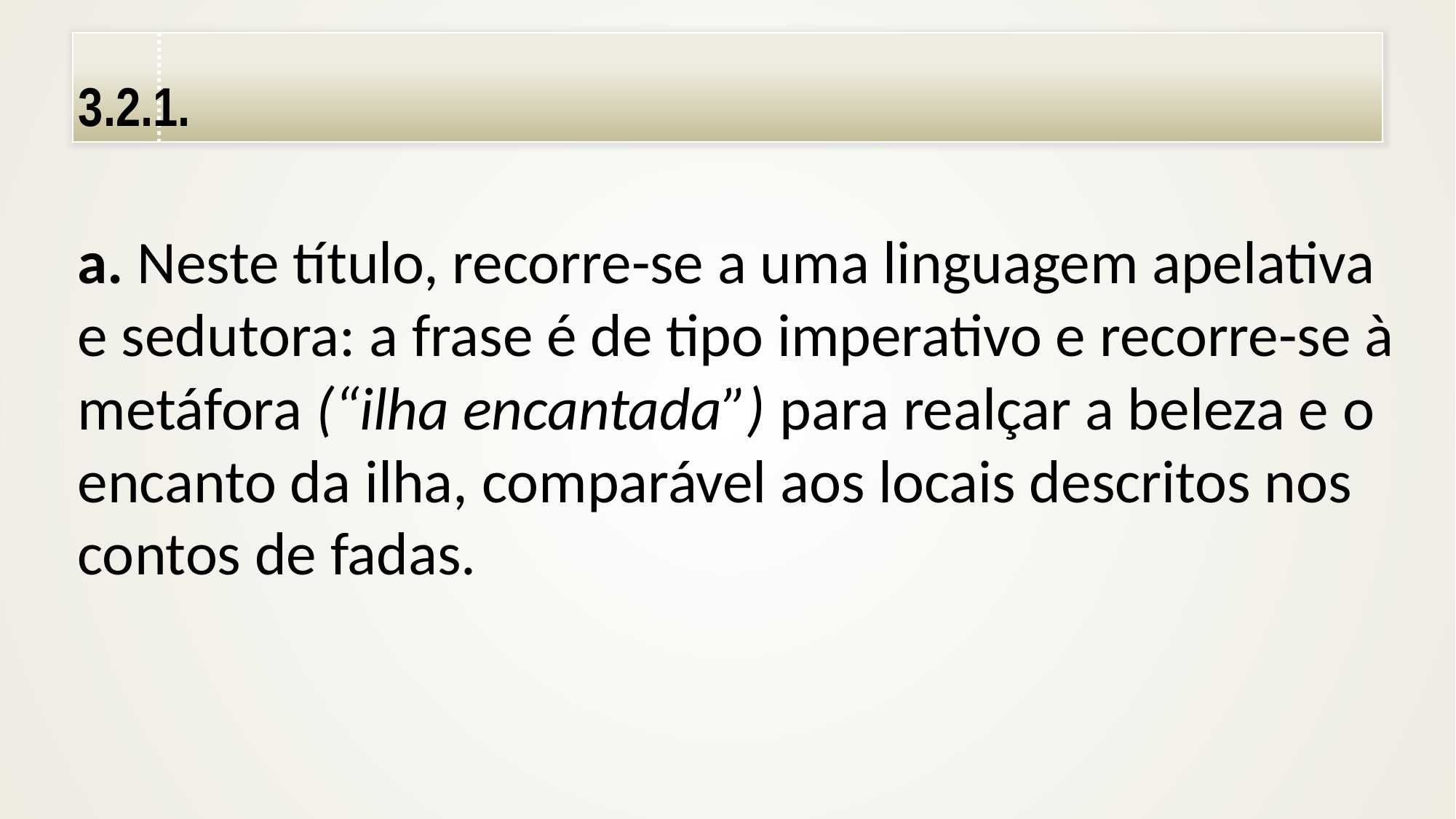

3.2.1.
a. Neste título, recorre-se a uma linguagem apelativa e sedutora: a frase é de tipo imperativo e recorre-se à metáfora (“ilha encantada”) para realçar a beleza e o encanto da ilha, comparável aos locais descritos nos contos de fadas.